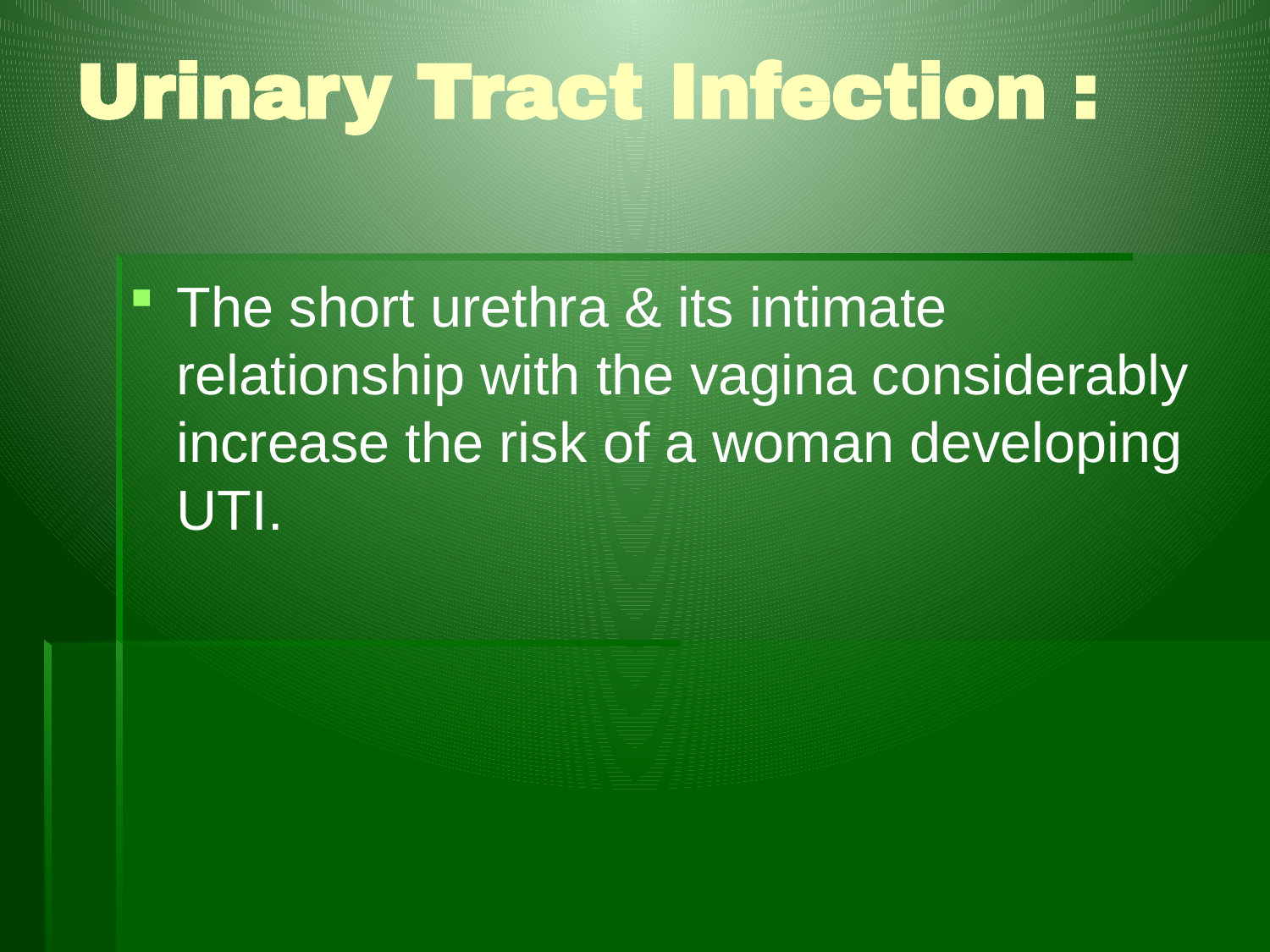

# Urinary Tract Infection :
The short urethra & its intimate relationship with the vagina considerably increase the risk of a woman developing UTI.